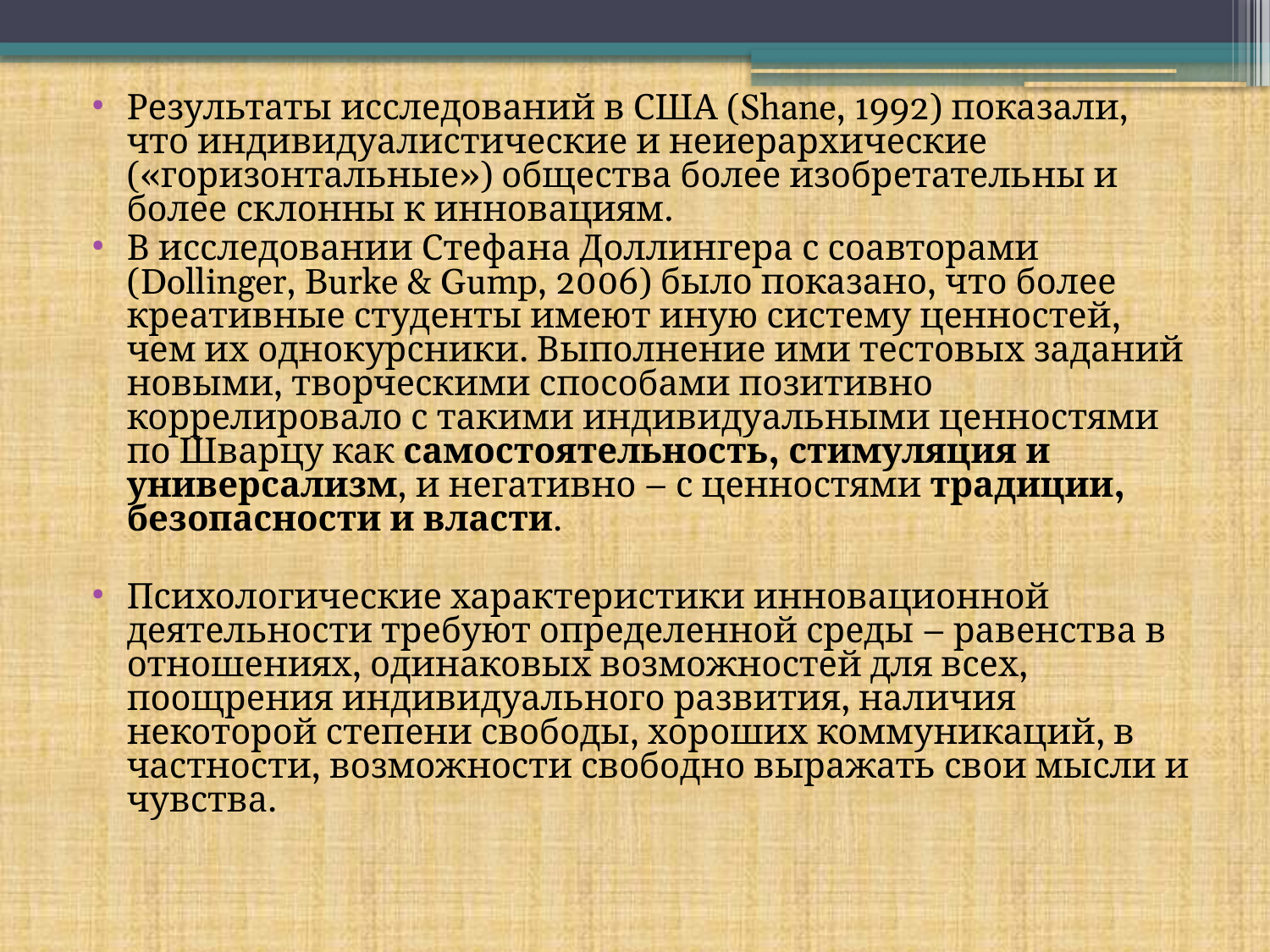

Результаты исследований в США (Shane, 1992) показали, что индивидуалистические и неиерархические («горизонтальные») общества более изобретательны и более склонны к инновациям.
В исследовании Стефана Доллингера с соавторами (Dollinger, Burke & Gump, 2006) было показано, что более креативные студенты имеют иную систему ценностей, чем их однокурсники. Выполнение ими тестовых заданий новыми, творческими способами позитивно коррелировало с такими индивидуальными ценностями по Шварцу как самостоятельность, стимуляция и универсализм, и негативно – с ценностями традиции, безопасности и власти.

Психологические характеристики инновационной деятельности требуют определенной среды – равенства в отношениях, одинаковых возможностей для всех, поощрения индивидуального развития, наличия некоторой степени свободы, хороших коммуникаций, в частности, возможности свободно выражать свои мысли и чувства.

#